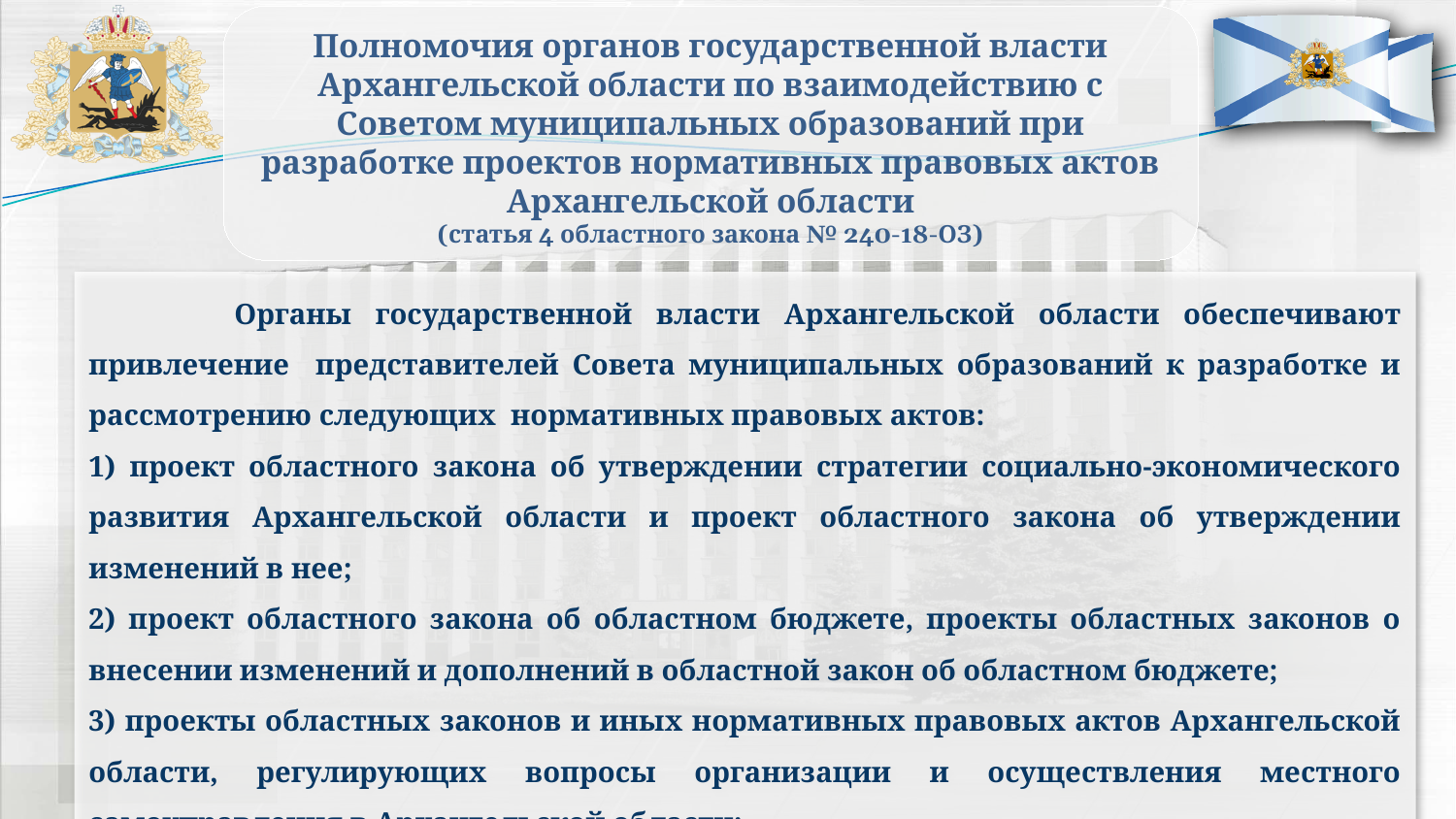

Полномочия органов государственной власти Архангельской области по взаимодействию с Советом муниципальных образований при разработке проектов нормативных правовых актов Архангельской области
(статья 4 областного закона № 240-18-ОЗ)

	Органы государственной власти Архангельской области обеспечивают привлечение  представителей Совета муниципальных образований к разработке и рассмотрению следующих  нормативных правовых актов:
1) проект областного закона об утверждении стратегии социально-экономического развития Архангельской области и проект областного закона об утверждении изменений в нее;
2) проект областного закона об областном бюджете, проекты областных законов о внесении изменений и дополнений в областной закон об областном бюджете;
3) проекты областных законов и иных нормативных правовых актов Архангельской области, регулирующих вопросы организации и осуществления местного самоуправления в Архангельской области;